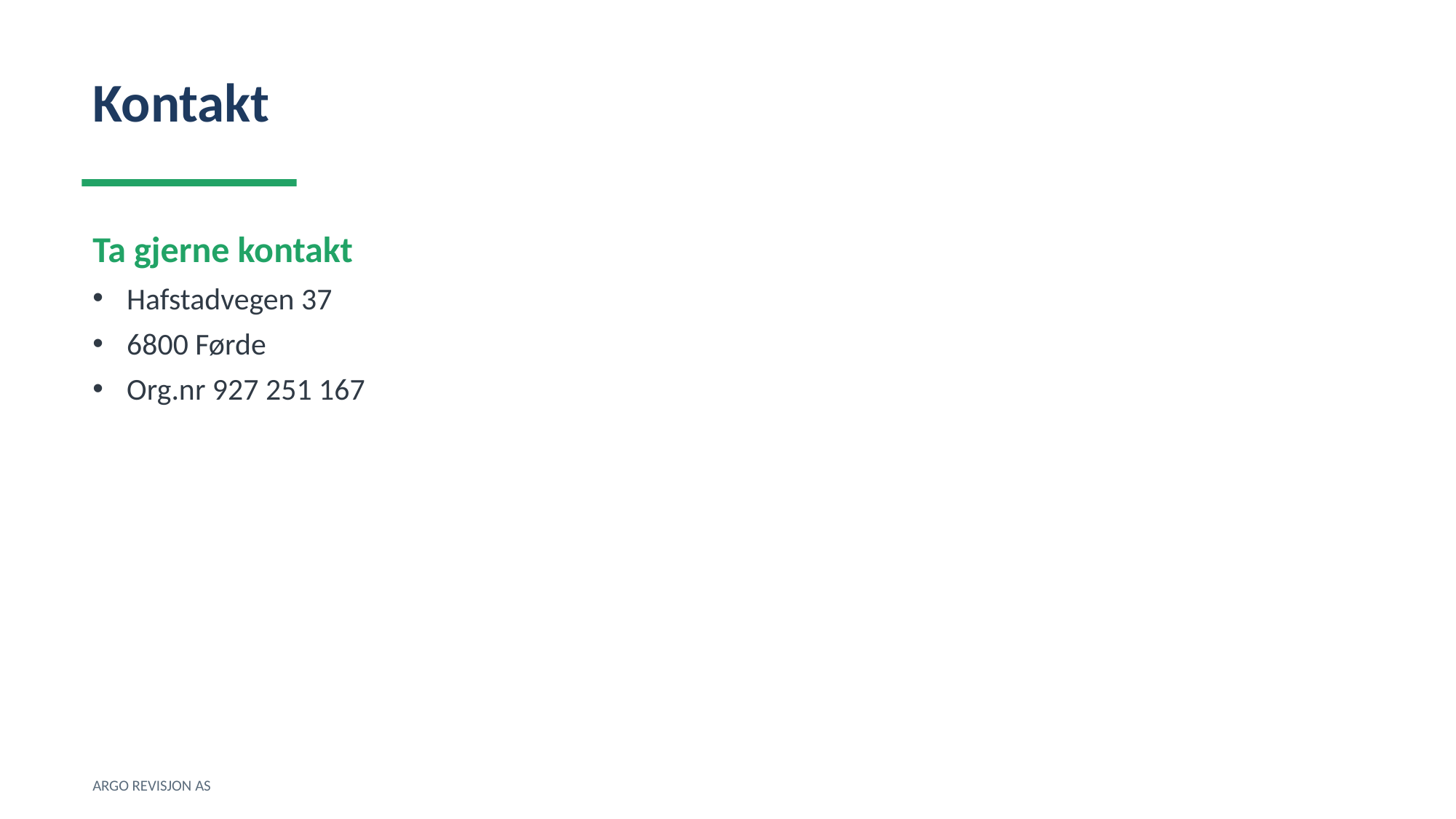

Kontakt

Ta gjerne kontakt
Hafstadvegen 37
6800 Førde
Org.nr 927 251 167
ARGO REVISJON AS